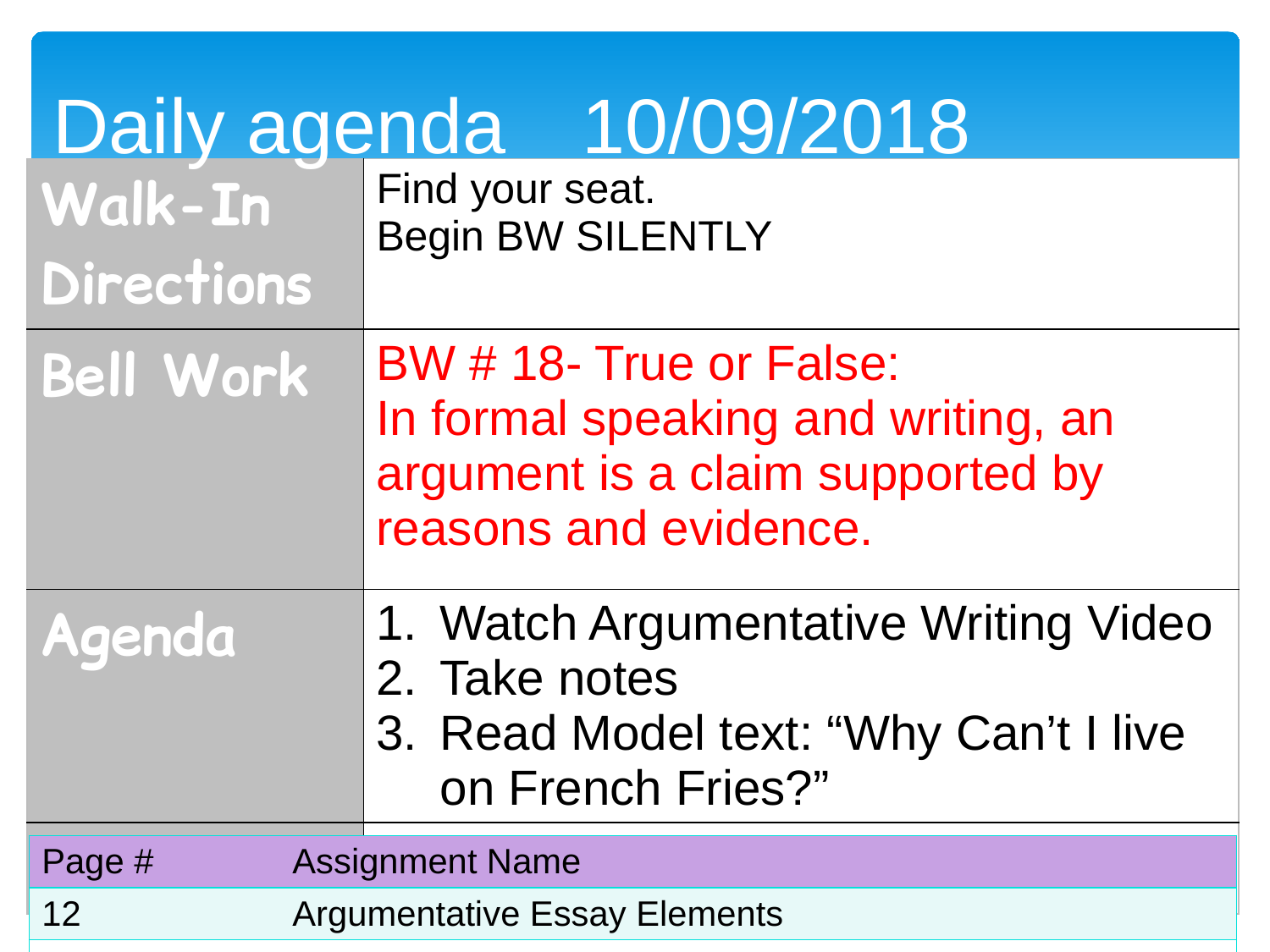

Daily agenda	 10/09/2018
| Walk-In Directions | Find your seat. Begin BW SILENTLY |
| --- | --- |
| Bell Work | BW # 18- True or False: In formal speaking and writing, an argument is a claim supported by reasons and evidence. |
| Agenda | Watch Argumentative Writing Video Take notes Read Model text: “Why Can’t I live on French Fries?” |
| Homework |  |
| Page # | Assignment Name |
| --- | --- |
| 12 | Argumentative Essay Elements |
|  |  |